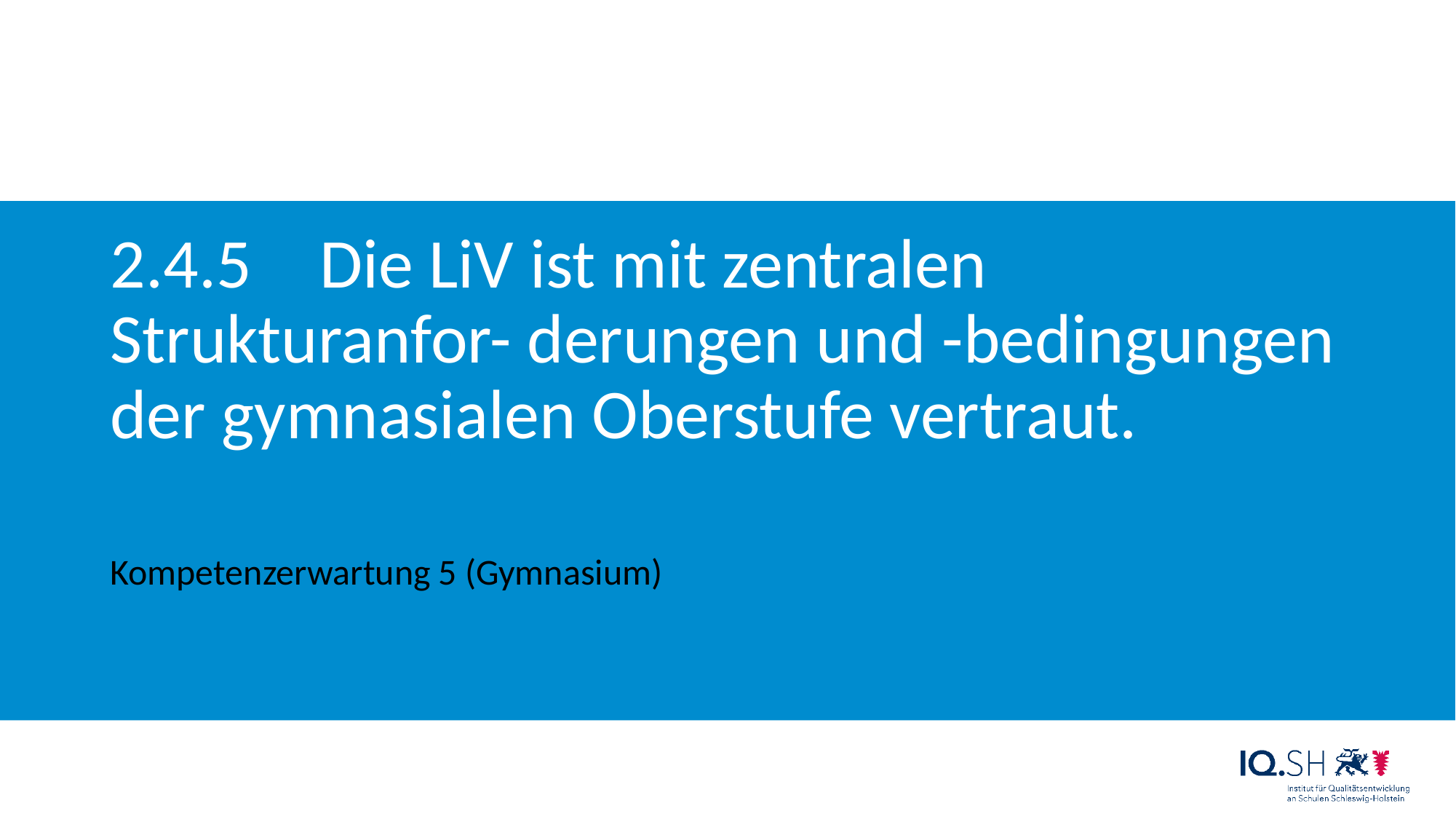

# 2.4.5 	Die LiV ist mit zentralen Strukturanfor- derungen und -bedingungen der gymnasialen Oberstufe vertraut.
Kompetenzerwartung 5 (Gymnasium)